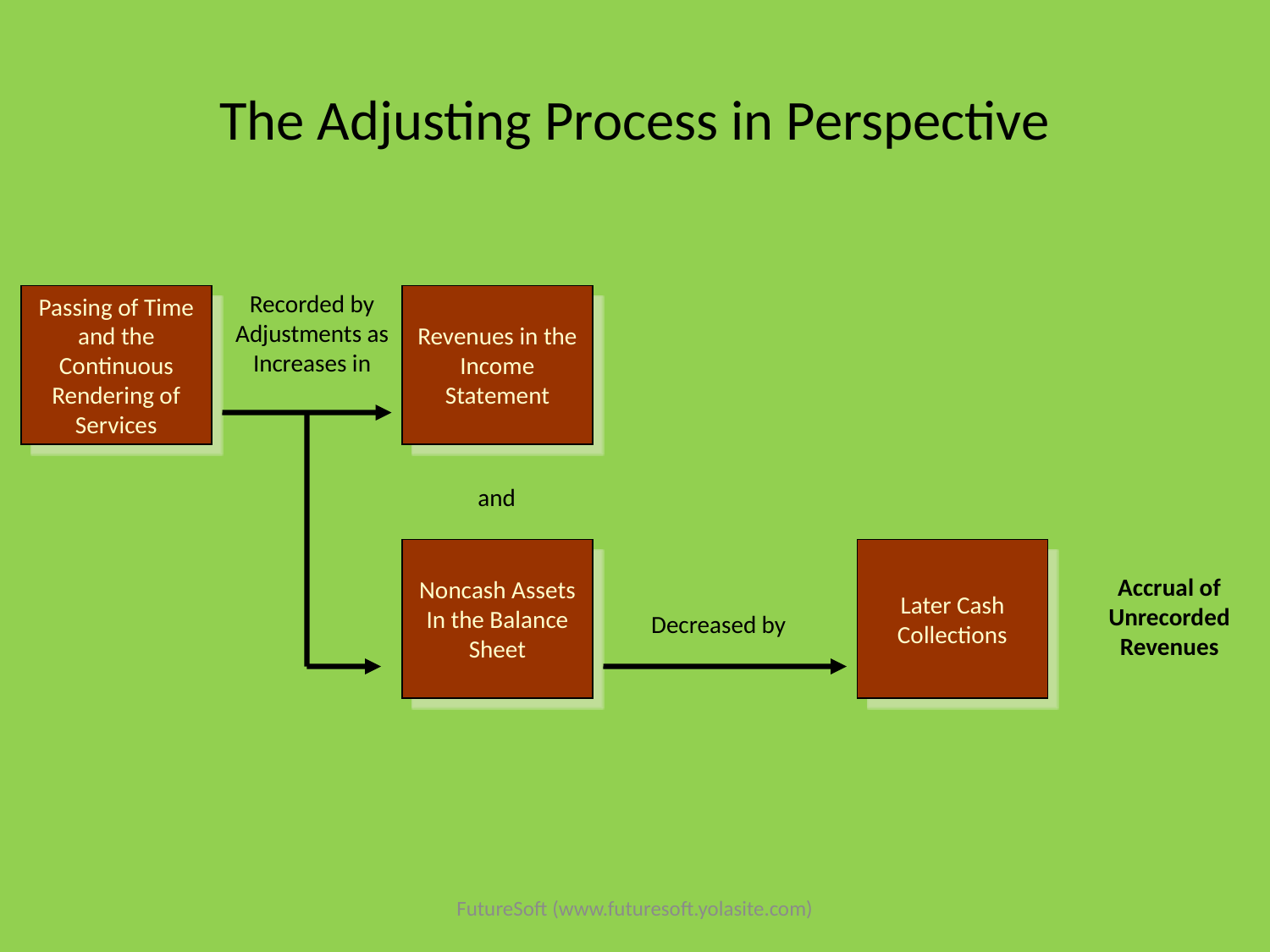

# The Adjusting Process in Perspective
Recorded by Adjustments as Increases in
Passing of Time
and the
Continuous
Rendering of
Services
Revenues in the
Income
Statement

and
Noncash Assets
In the Balance
Sheet
Later Cash
Collections
Accrual of Unrecorded Revenues
Decreased by

FutureSoft (www.futuresoft.yolasite.com)